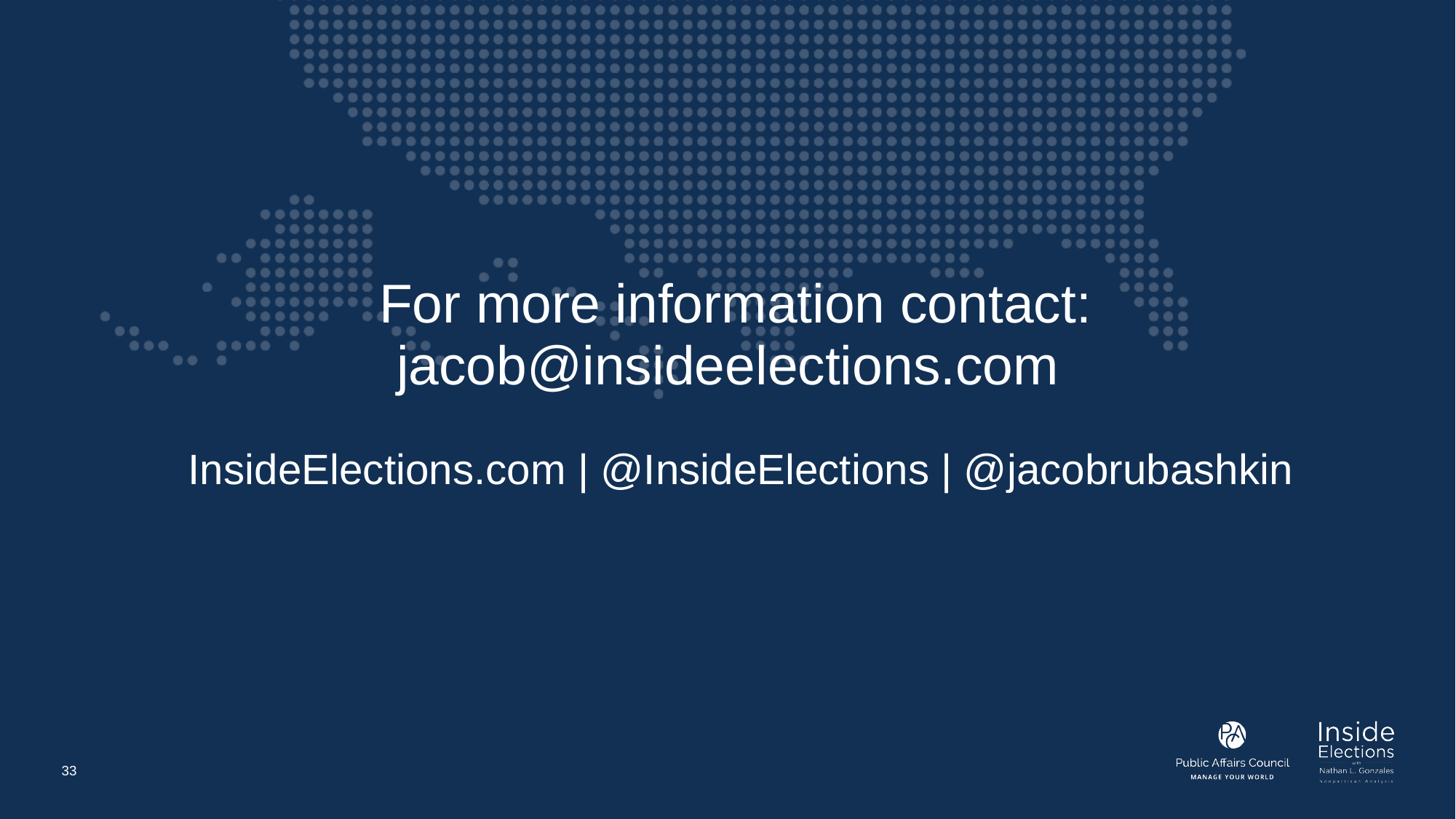

# For more information contact: jacob@insideelections.com  InsideElections.com | @InsideElections | @jacobrubashkin